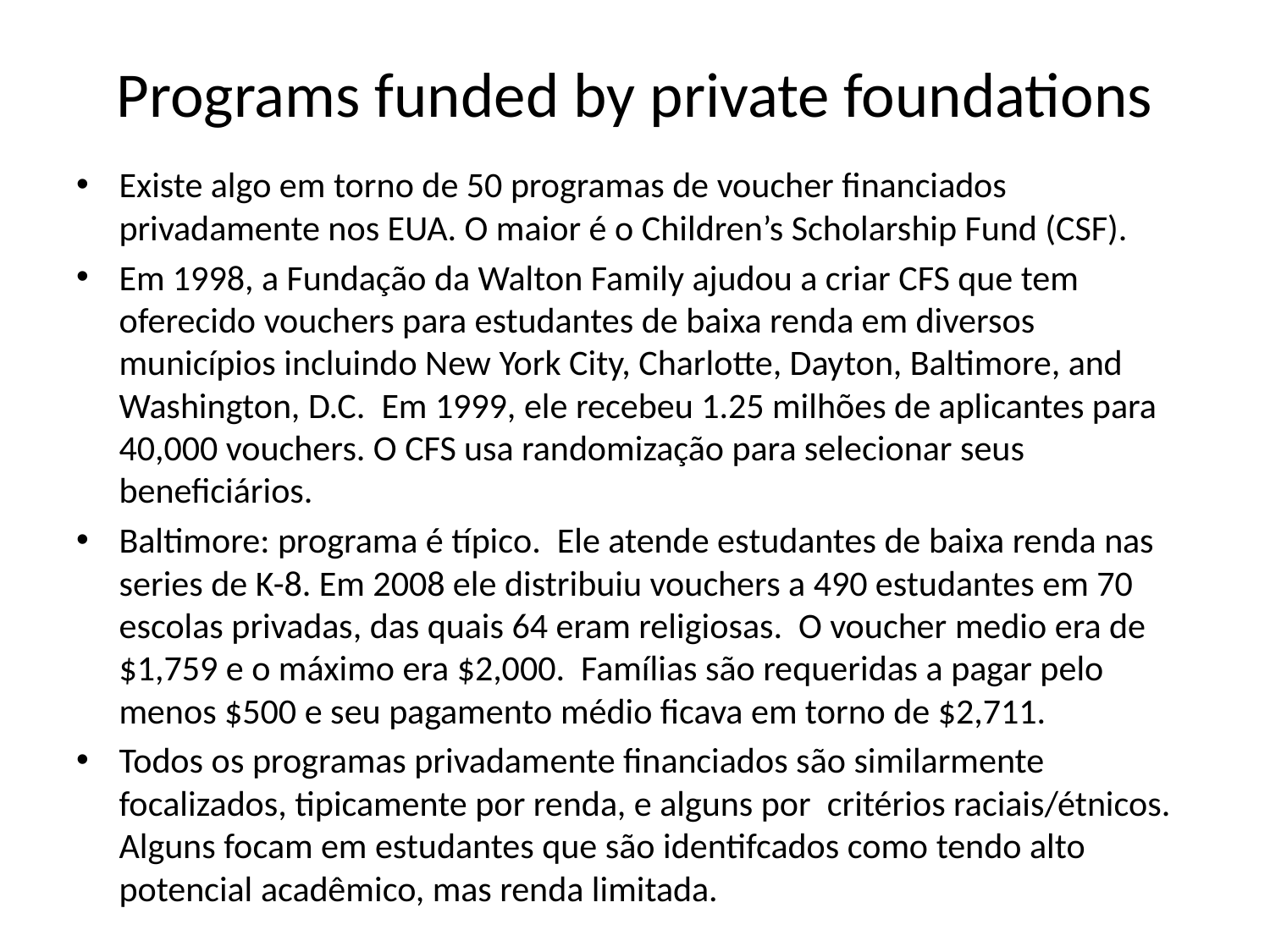

# Programs funded by private foundations
Existe algo em torno de 50 programas de voucher financiados privadamente nos EUA. O maior é o Children’s Scholarship Fund (CSF).
Em 1998, a Fundação da Walton Family ajudou a criar CFS que tem oferecido vouchers para estudantes de baixa renda em diversos municípios incluindo New York City, Charlotte, Dayton, Baltimore, and Washington, D.C.  Em 1999, ele recebeu 1.25 milhões de aplicantes para 40,000 vouchers. O CFS usa randomização para selecionar seus beneficiários.
Baltimore: programa é típico.  Ele atende estudantes de baixa renda nas series de K-8. Em 2008 ele distribuiu vouchers a 490 estudantes em 70 escolas privadas, das quais 64 eram religiosas.  O voucher medio era de $1,759 e o máximo era $2,000.  Famílias são requeridas a pagar pelo menos $500 e seu pagamento médio ficava em torno de $2,711.
Todos os programas privadamente financiados são similarmente focalizados, tipicamente por renda, e alguns por  critérios raciais/étnicos. Alguns focam em estudantes que são identifcados como tendo alto potencial acadêmico, mas renda limitada.